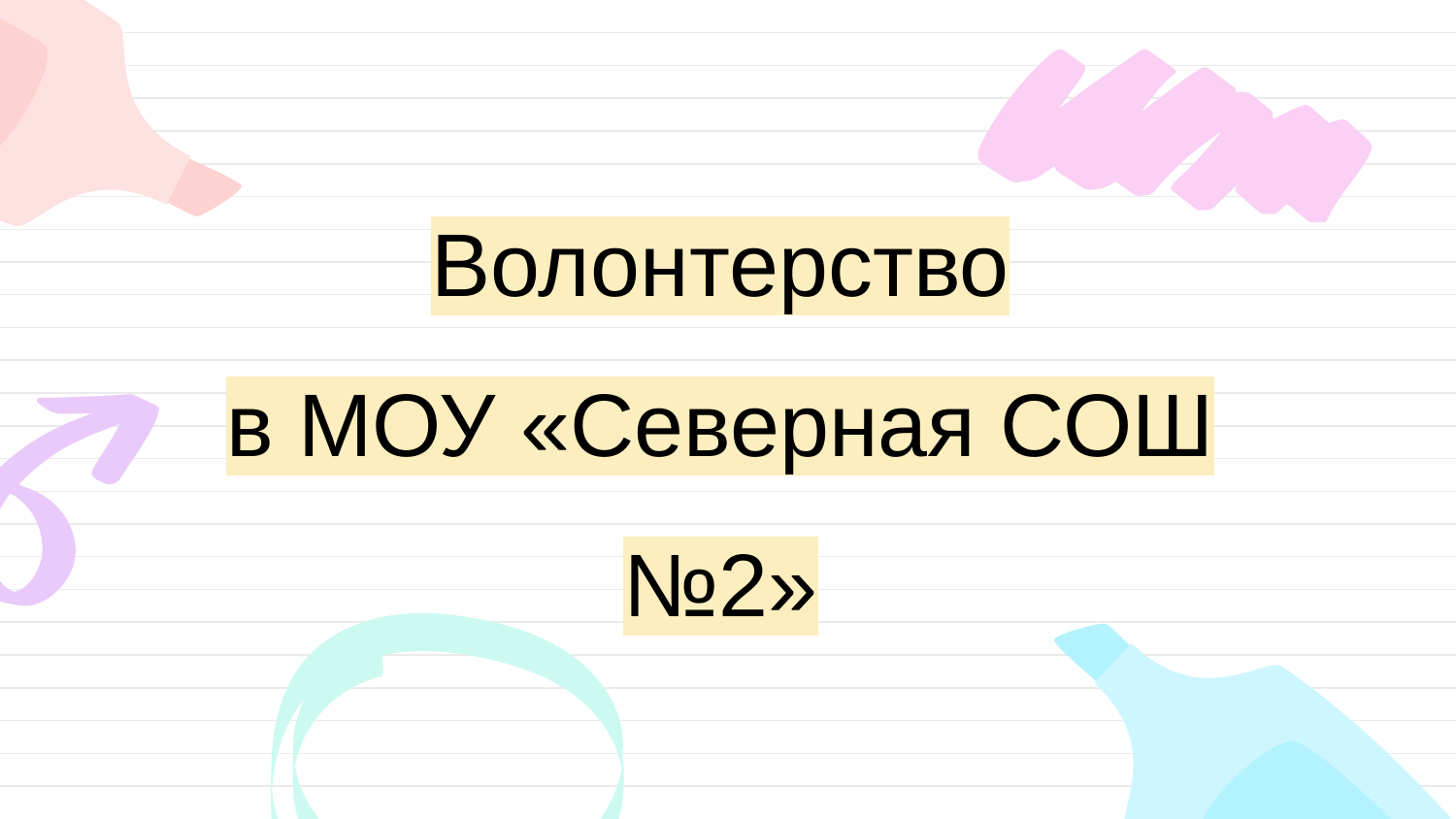

# Волонтерство в МОУ «Северная СОШ №2»